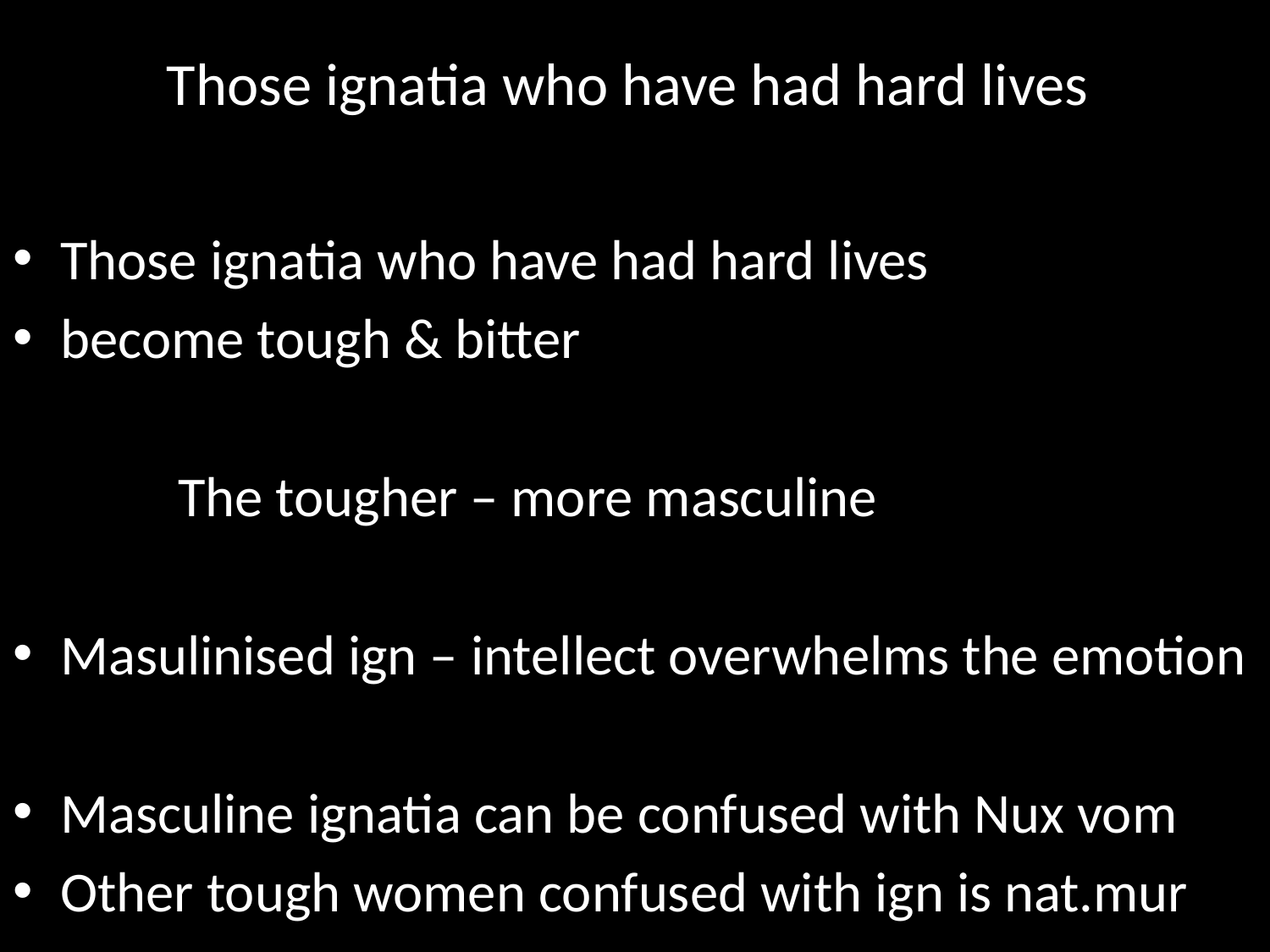

# Those ignatia who have had hard lives

Those ignatia who have had hard lives
become tough & bitter

             The tougher – more masculine

Masulinised ign – intellect overwhelms the emotion

Masculine ignatia can be confused with Nux vom
Other tough women confused with ign is nat.mur